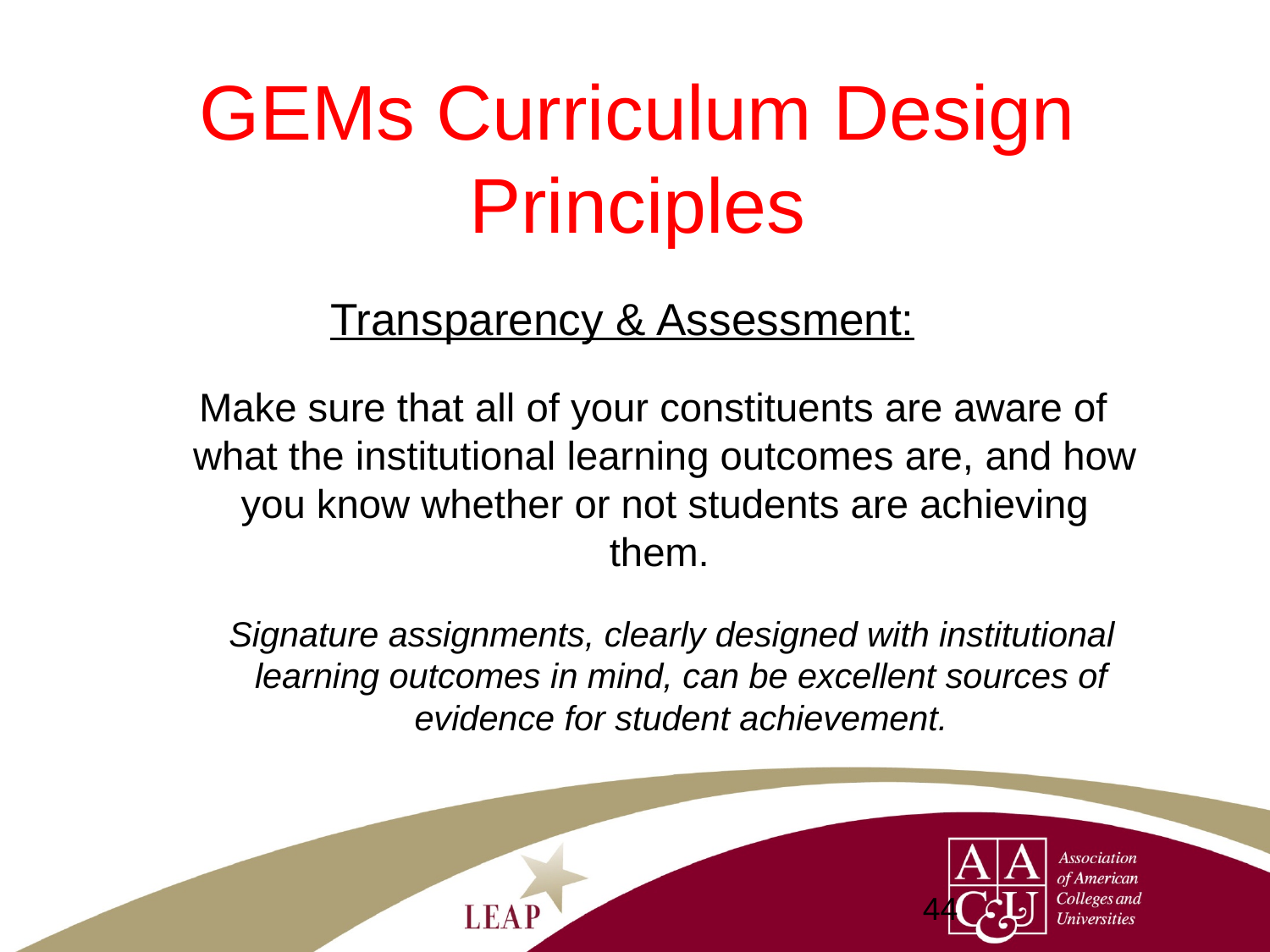

# GEMs Curriculum Design Principles
Transparency & Assessment:

Make sure that all of your constituents are aware of what the institutional learning outcomes are, and how you know whether or not students are achieving them.

Signature assignments, clearly designed with institutional learning outcomes in mind, can be excellent sources of evidence for student achievement.
44